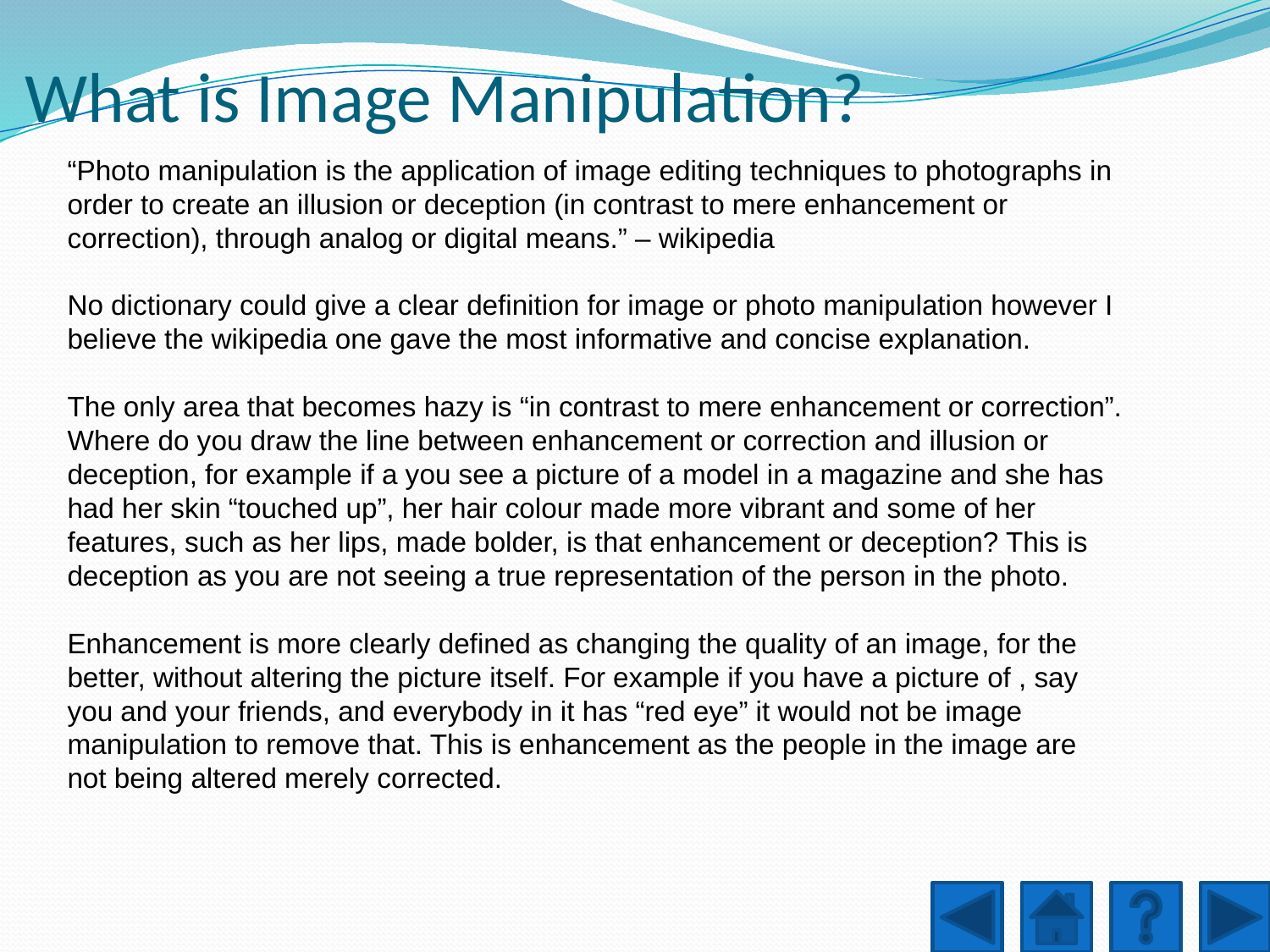

# What is Image Manipulation?
“Photo manipulation is the application of image editing techniques to photographs in order to create an illusion or deception (in contrast to mere enhancement or correction), through analog or digital means.” – wikipedia

No dictionary could give a clear definition for image or photo manipulation however I believe the wikipedia one gave the most informative and concise explanation.

The only area that becomes hazy is “in contrast to mere enhancement or correction”. Where do you draw the line between enhancement or correction and illusion or deception, for example if a you see a picture of a model in a magazine and she has had her skin “touched up”, her hair colour made more vibrant and some of her features, such as her lips, made bolder, is that enhancement or deception? This is deception as you are not seeing a true representation of the person in the photo.

Enhancement is more clearly defined as changing the quality of an image, for the better, without altering the picture itself. For example if you have a picture of , say you and your friends, and everybody in it has “red eye” it would not be image manipulation to remove that. This is enhancement as the people in the image are not being altered merely corrected.